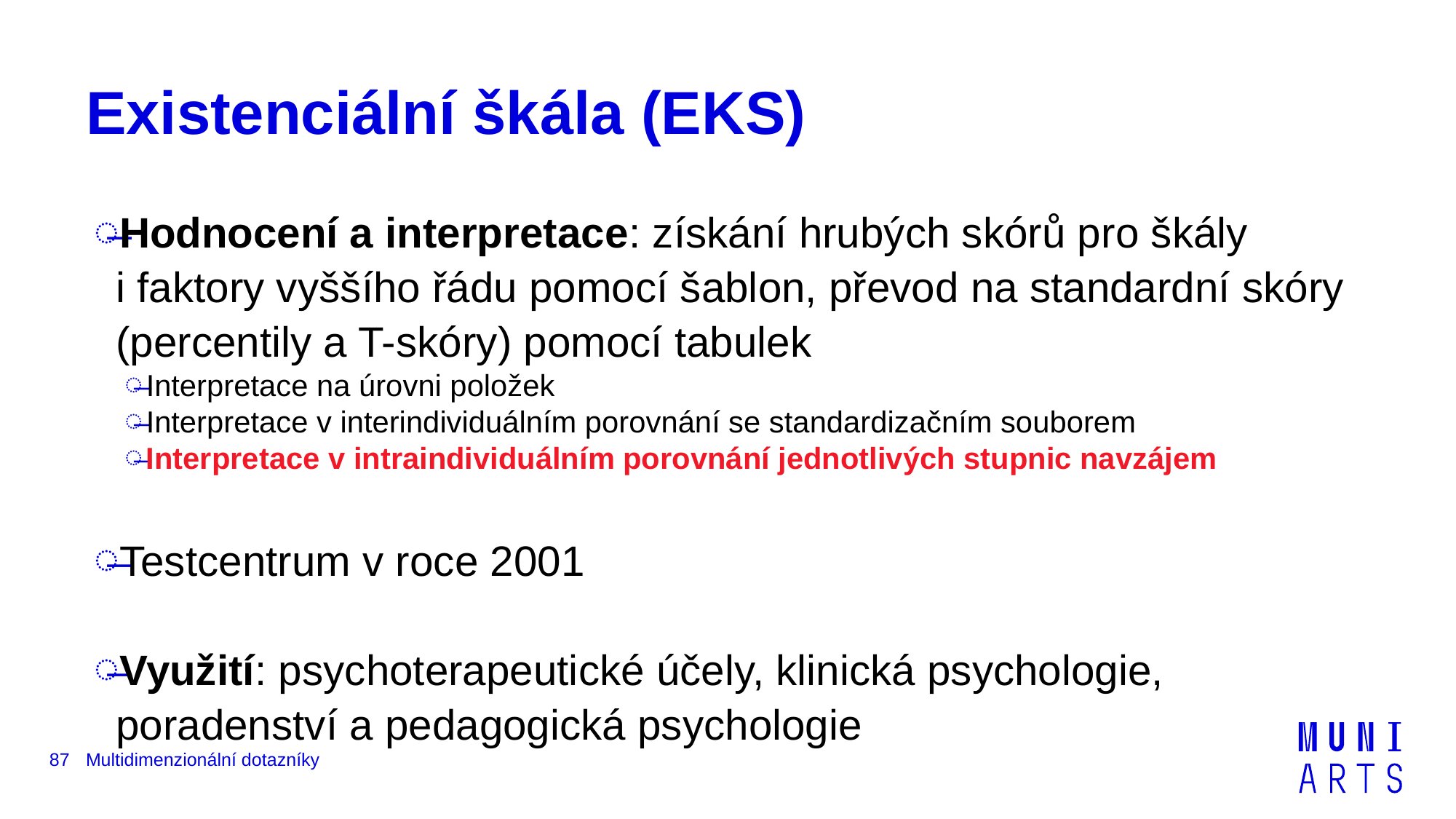

# Existenciální škála (EKS)
Hodnocení a interpretace: získání hrubých skórů pro škály i faktory vyššího řádu pomocí šablon, převod na standardní skóry (percentily a T-skóry) pomocí tabulek
Interpretace na úrovni položek
Interpretace v interindividuálním porovnání se standardizačním souborem
Interpretace v intraindividuálním porovnání jednotlivých stupnic navzájem

Testcentrum v roce 2001

Využití: psychoterapeutické účely, klinická psychologie, poradenství a pedagogická psychologie
87
Multidimenzionální dotazníky